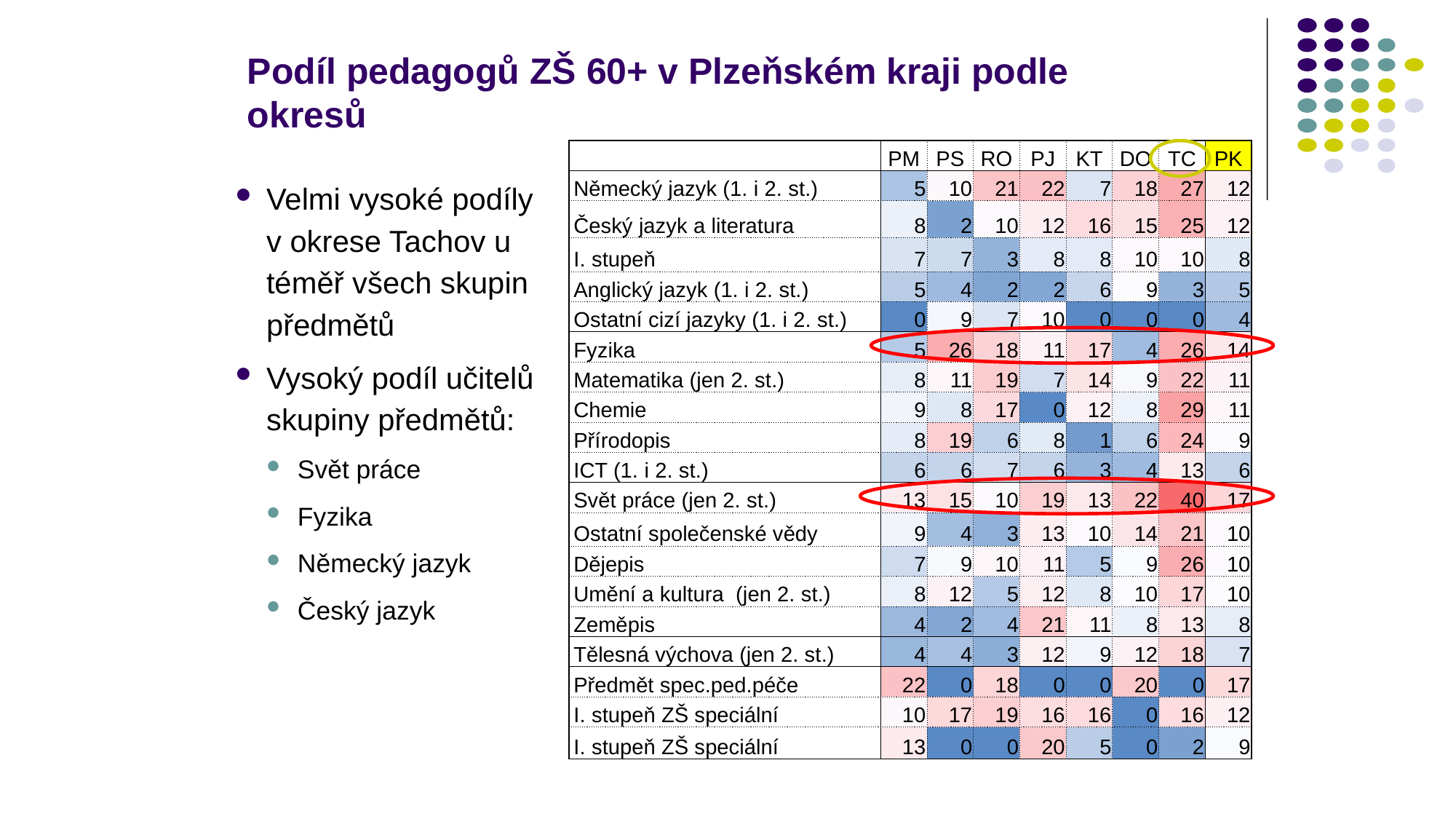

# Podíl pedagogů ZŠ 60+ v Plzeňském kraji podle okresů
|  | PM | PS | RO | PJ | KT | DO | TC | PK |
| --- | --- | --- | --- | --- | --- | --- | --- | --- |
| Německý jazyk (1. i 2. st.) | 5 | 10 | 21 | 22 | 7 | 18 | 27 | 12 |
| Český jazyk a literatura | 8 | 2 | 10 | 12 | 16 | 15 | 25 | 12 |
| I. stupeň | 7 | 7 | 3 | 8 | 8 | 10 | 10 | 8 |
| Anglický jazyk (1. i 2. st.) | 5 | 4 | 2 | 2 | 6 | 9 | 3 | 5 |
| Ostatní cizí jazyky (1. i 2. st.) | 0 | 9 | 7 | 10 | 0 | 0 | 0 | 4 |
| Fyzika | 5 | 26 | 18 | 11 | 17 | 4 | 26 | 14 |
| Matematika (jen 2. st.) | 8 | 11 | 19 | 7 | 14 | 9 | 22 | 11 |
| Chemie | 9 | 8 | 17 | 0 | 12 | 8 | 29 | 11 |
| Přírodopis | 8 | 19 | 6 | 8 | 1 | 6 | 24 | 9 |
| ICT (1. i 2. st.) | 6 | 6 | 7 | 6 | 3 | 4 | 13 | 6 |
| Svět práce (jen 2. st.) | 13 | 15 | 10 | 19 | 13 | 22 | 40 | 17 |
| Ostatní společenské vědy | 9 | 4 | 3 | 13 | 10 | 14 | 21 | 10 |
| Dějepis | 7 | 9 | 10 | 11 | 5 | 9 | 26 | 10 |
| Umění a kultura (jen 2. st.) | 8 | 12 | 5 | 12 | 8 | 10 | 17 | 10 |
| Zeměpis | 4 | 2 | 4 | 21 | 11 | 8 | 13 | 8 |
| Tělesná výchova (jen 2. st.) | 4 | 4 | 3 | 12 | 9 | 12 | 18 | 7 |
| Předmět spec.ped.péče | 22 | 0 | 18 | 0 | 0 | 20 | 0 | 17 |
| I. stupeň ZŠ speciální | 10 | 17 | 19 | 16 | 16 | 0 | 16 | 12 |
| I. stupeň ZŠ speciální | 13 | 0 | 0 | 20 | 5 | 0 | 2 | 9 |

Velmi vysoké podíly v okrese Tachov u téměř všech skupin předmětů
Vysoký podíl učitelů skupiny předmětů:
Svět práce
Fyzika
Německý jazyk
Český jazyk